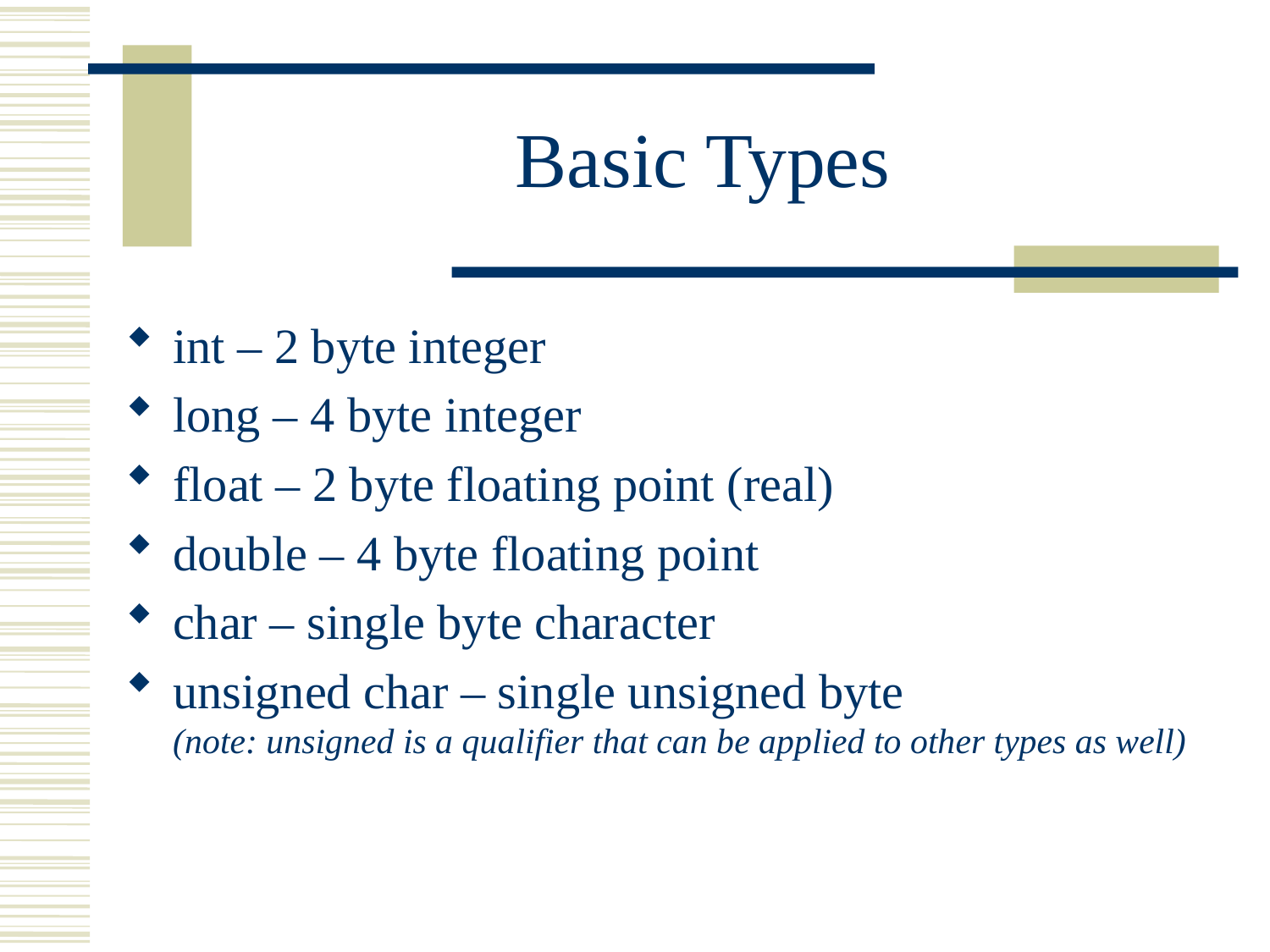

# Basic Types
int – 2 byte integer
long – 4 byte integer
float – 2 byte floating point (real)
double – 4 byte floating point
char – single byte character
unsigned char – single unsigned byte
(note: unsigned is a qualifier that can be applied to other types as well)